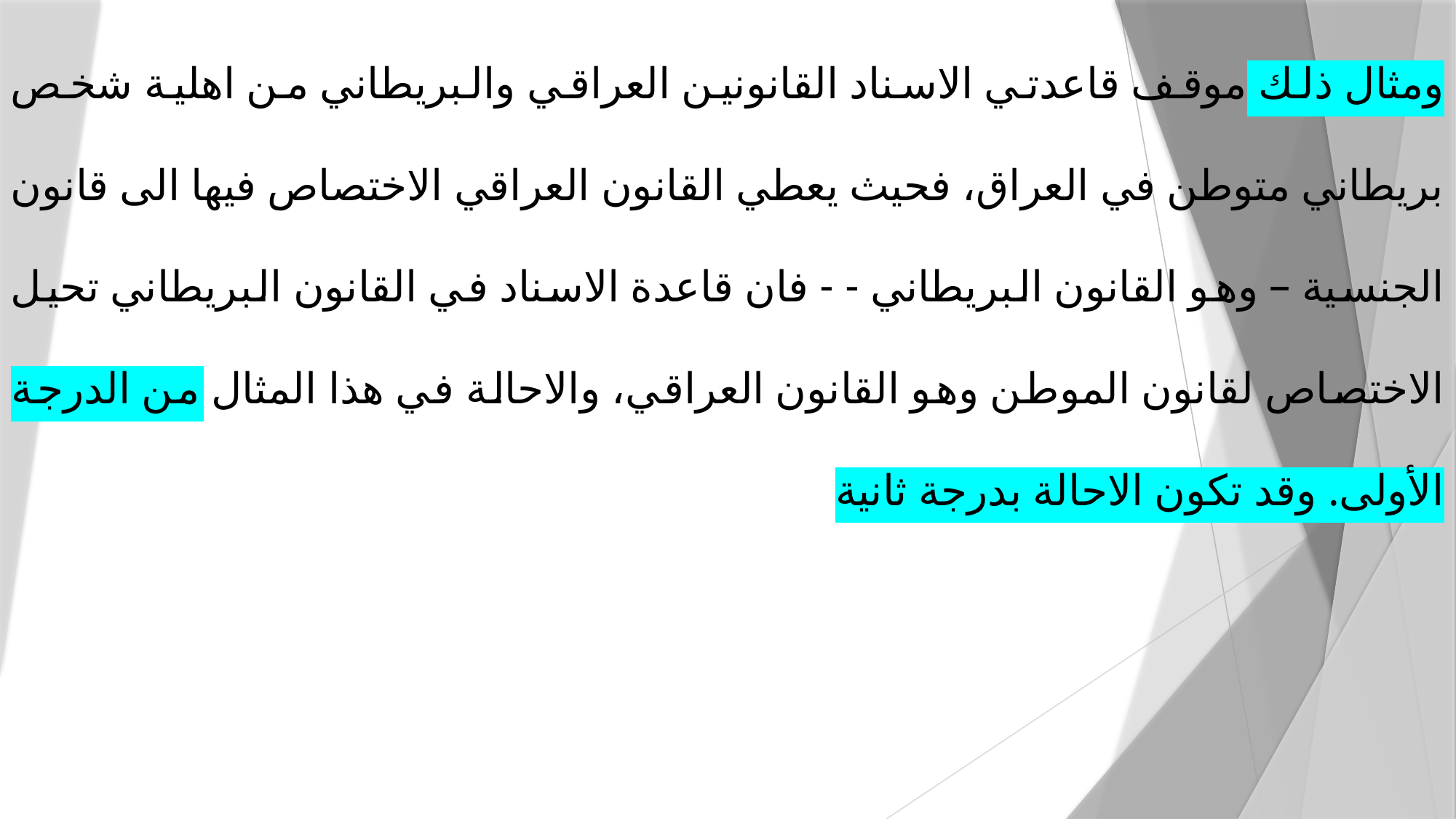

ومثال ذلك موقف قاعدتي الاسناد القانونين العراقي والبريطاني من اهلية شخص بريطاني متوطن في العراق، فحيث يعطي القانون العراقي الاختصاص فيها الى قانون الجنسية – وهو القانون البريطاني - - فان قاعدة الاسناد في القانون البريطاني تحيل الاختصاص لقانون الموطن وهو القانون العراقي، والاحالة في هذا المثال من الدرجة الأولى. وقد تكون الاحالة بدرجة ثانية